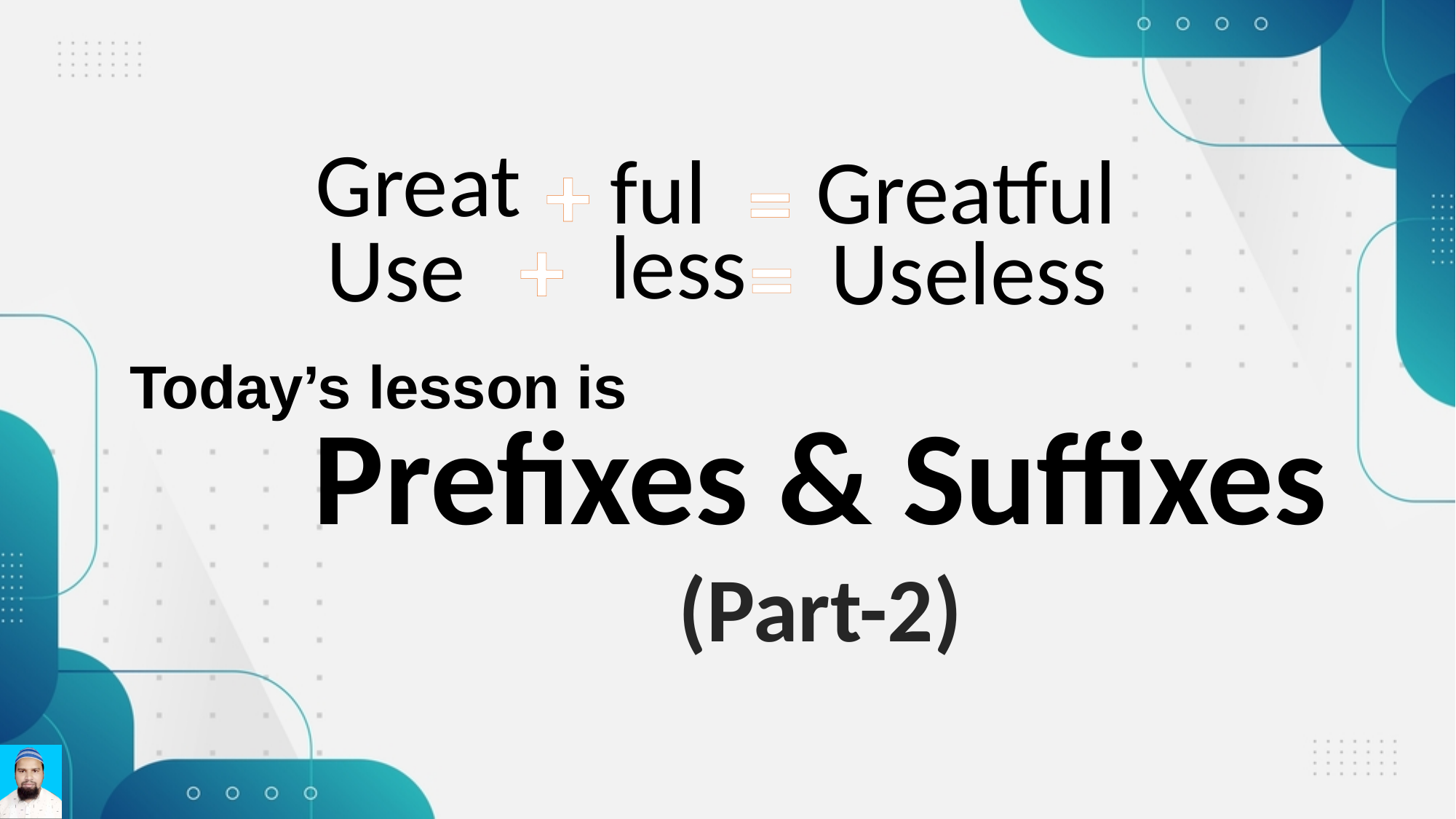

Great
 ful
 Greatful
 +
 =
 less
 Use
 +
 Useless
 =
Today’s lesson is
Prefixes & Suffixes
(Part-2)